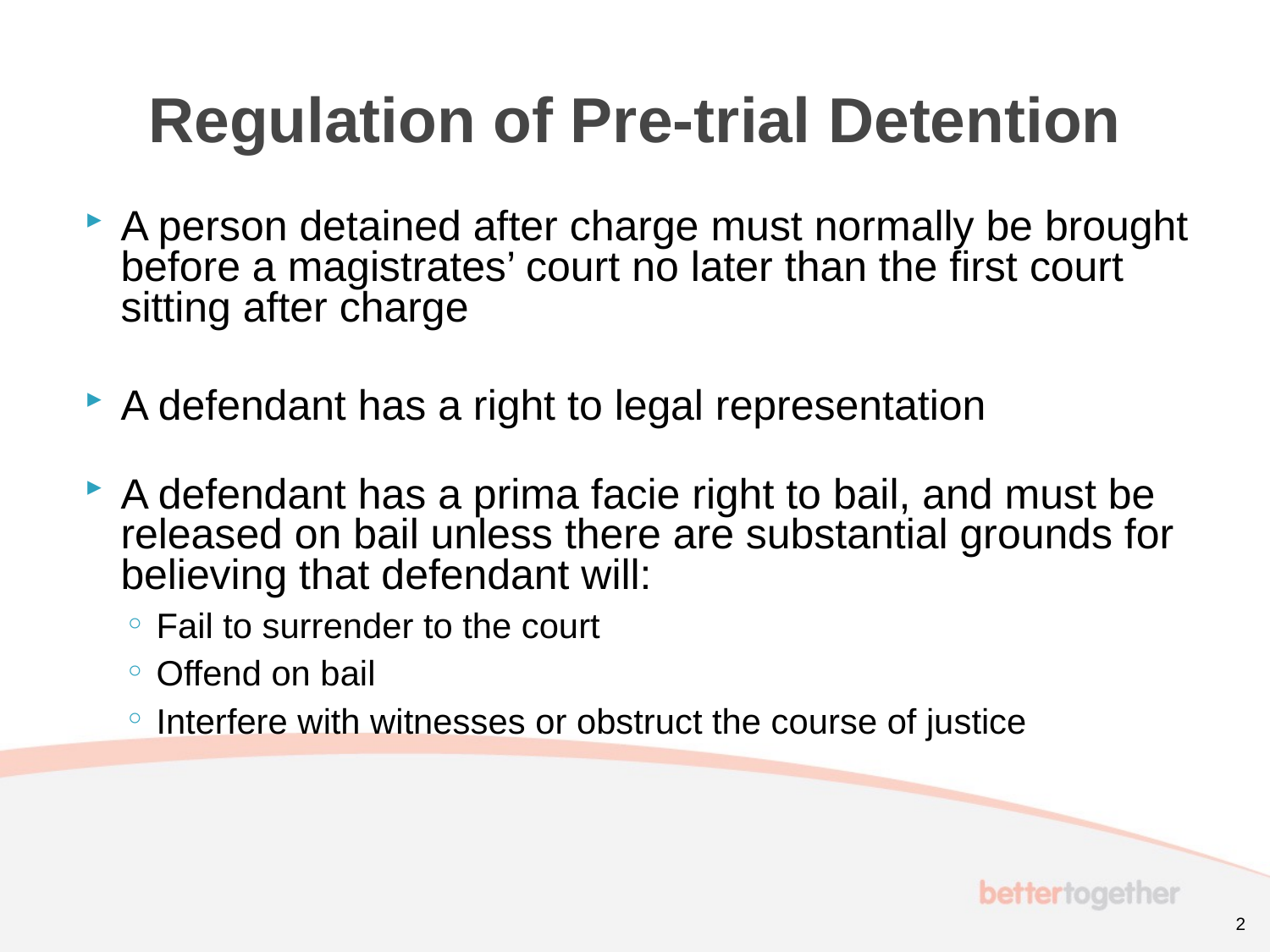

# Regulation of Pre-trial Detention
A person detained after charge must normally be brought before a magistrates’ court no later than the first court sitting after charge
A defendant has a right to legal representation
A defendant has a prima facie right to bail, and must be released on bail unless there are substantial grounds for believing that defendant will:
Fail to surrender to the court
Offend on bail
Interfere with witnesses or obstruct the course of justice
2